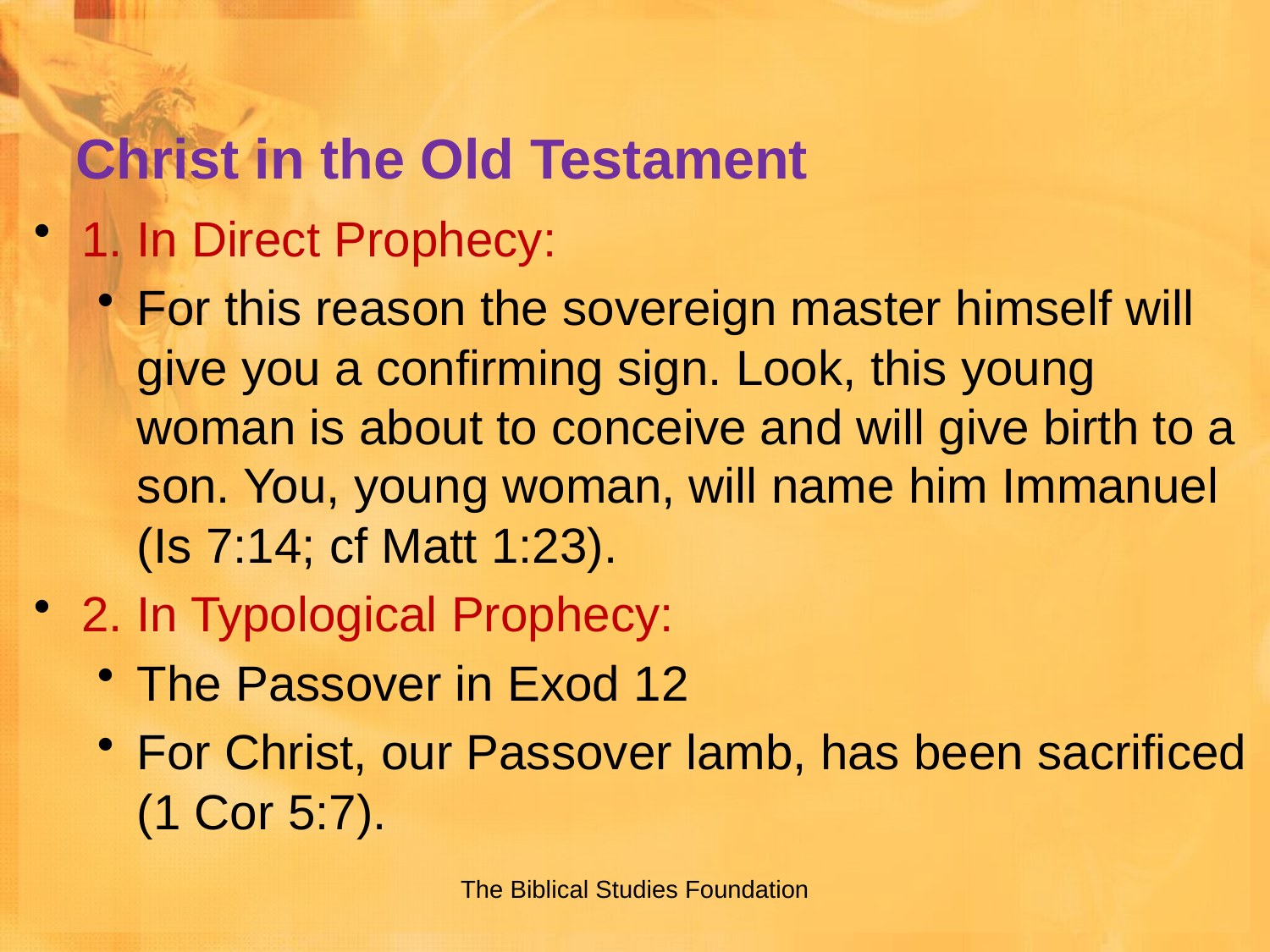

# Christ in the Old Testament
1. In Direct Prophecy:
For this reason the sovereign master himself will give you a confirming sign. Look, this young woman is about to conceive and will give birth to a son. You, young woman, will name him Immanuel (Is 7:14; cf Matt 1:23).
2. In Typological Prophecy:
The Passover in Exod 12
For Christ, our Passover lamb, has been sacrificed (1 Cor 5:7).

The Biblical Studies Foundation